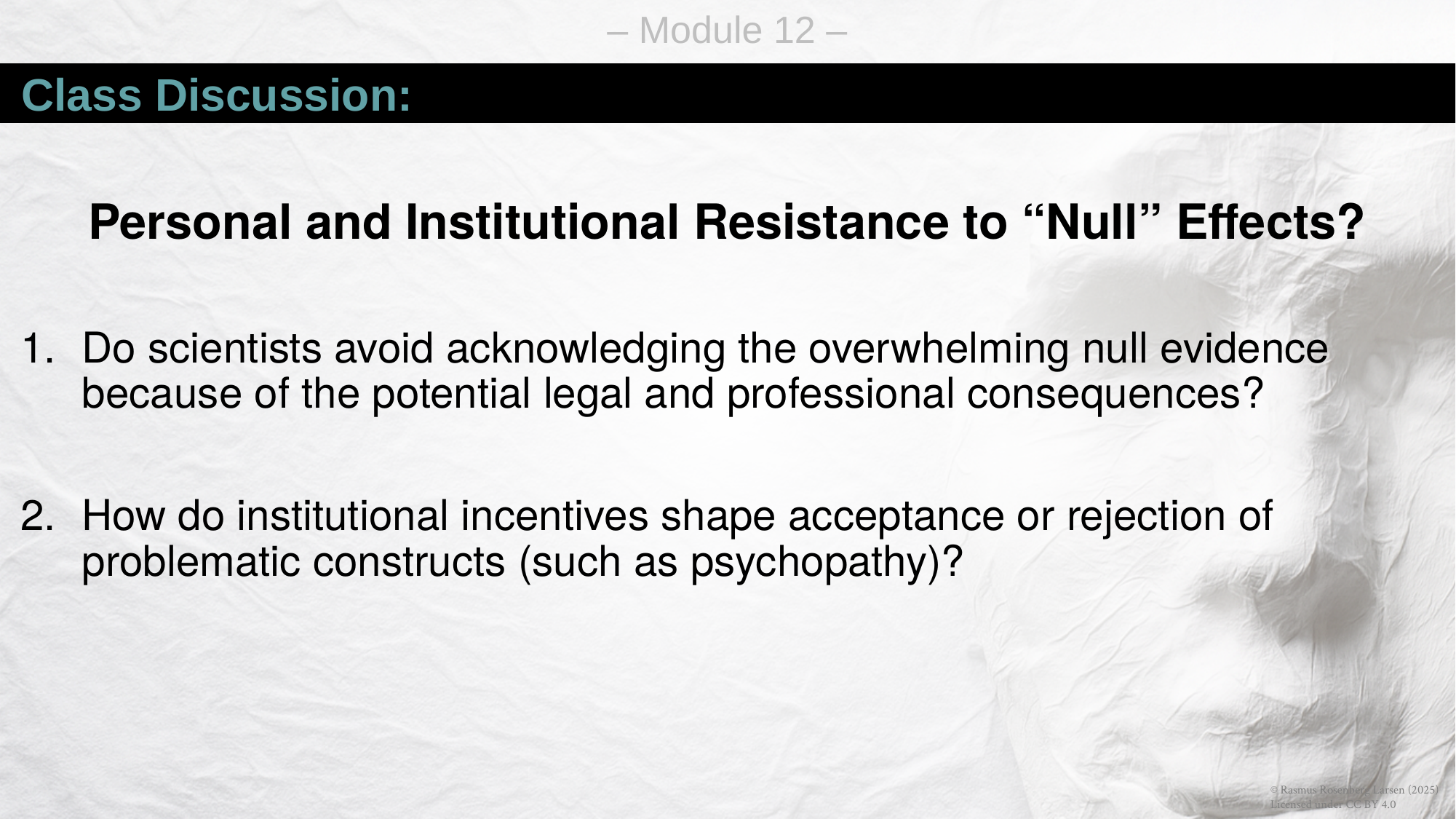

# Class Discussion:

Personal and Institutional Resistance to “Null” Effects?

Do scientists avoid acknowledging the overwhelming null evidence because of the potential legal and professional consequences?

How do institutional incentives shape acceptance or rejection of problematic constructs (such as psychopathy)?